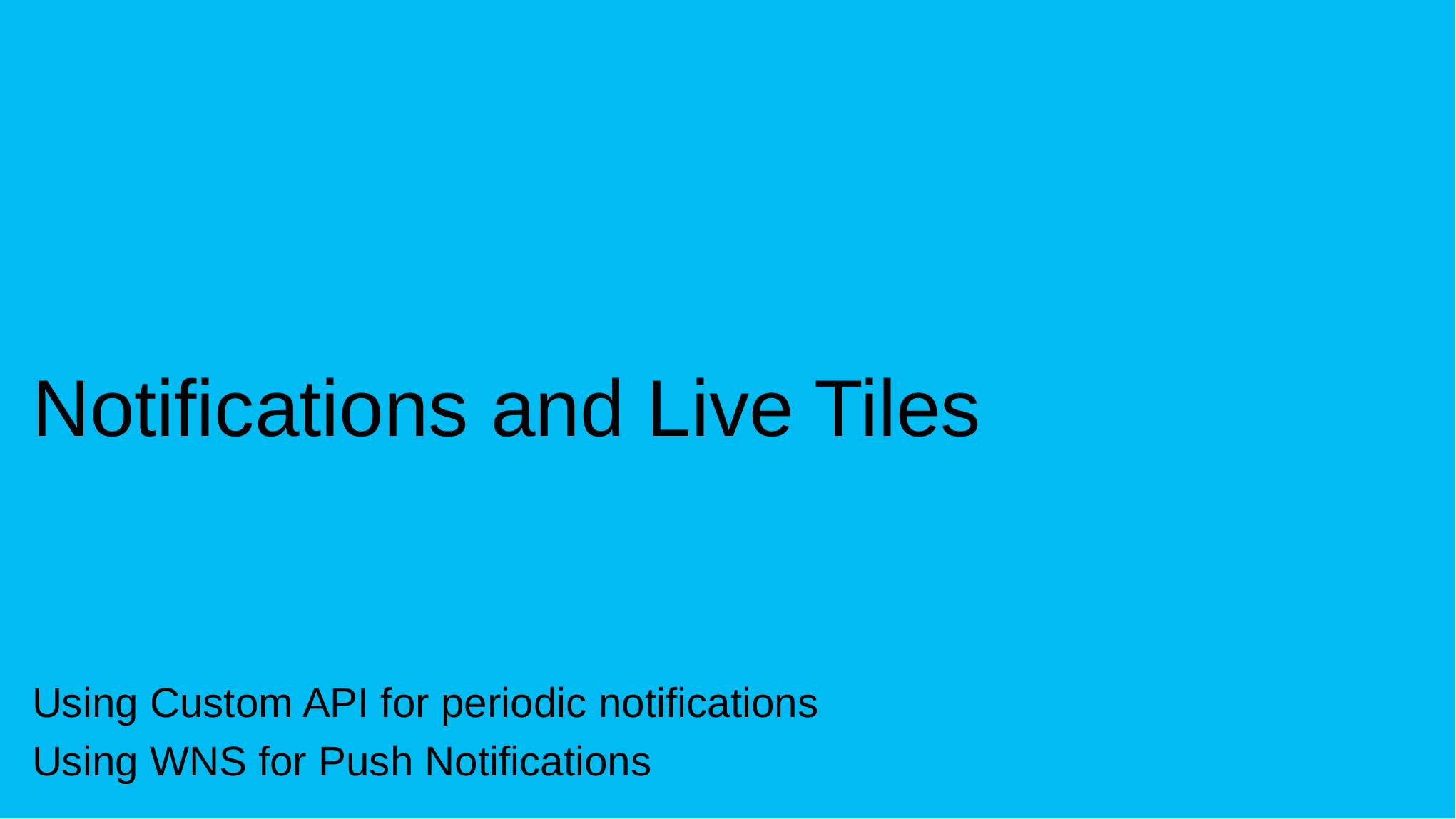

# Notifications and Live Tiles
Using Custom API for periodic notifications
Using WNS for Push Notifications